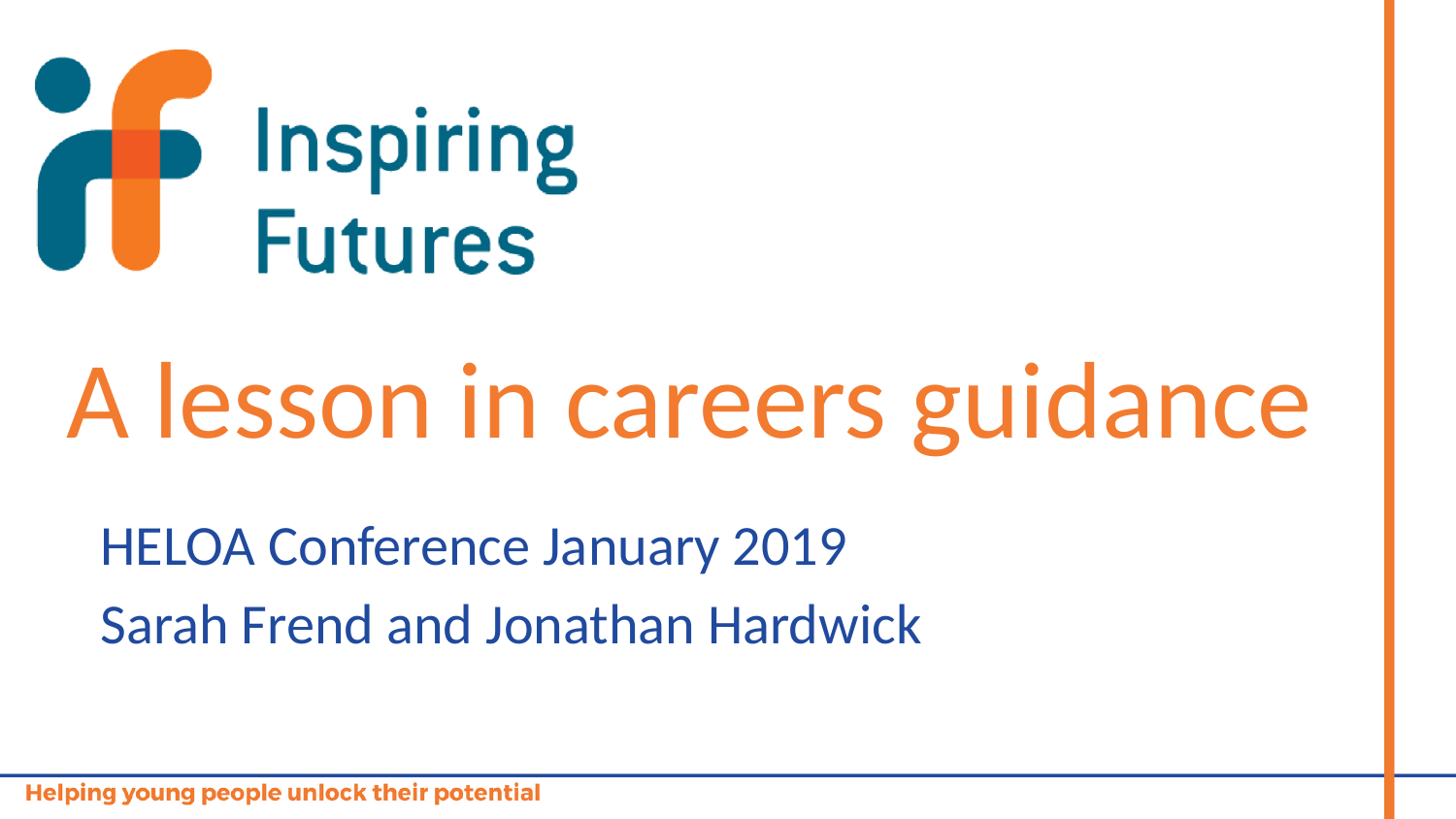

# A lesson in careers guidance
HELOA Conference January 2019
Sarah Frend and Jonathan Hardwick